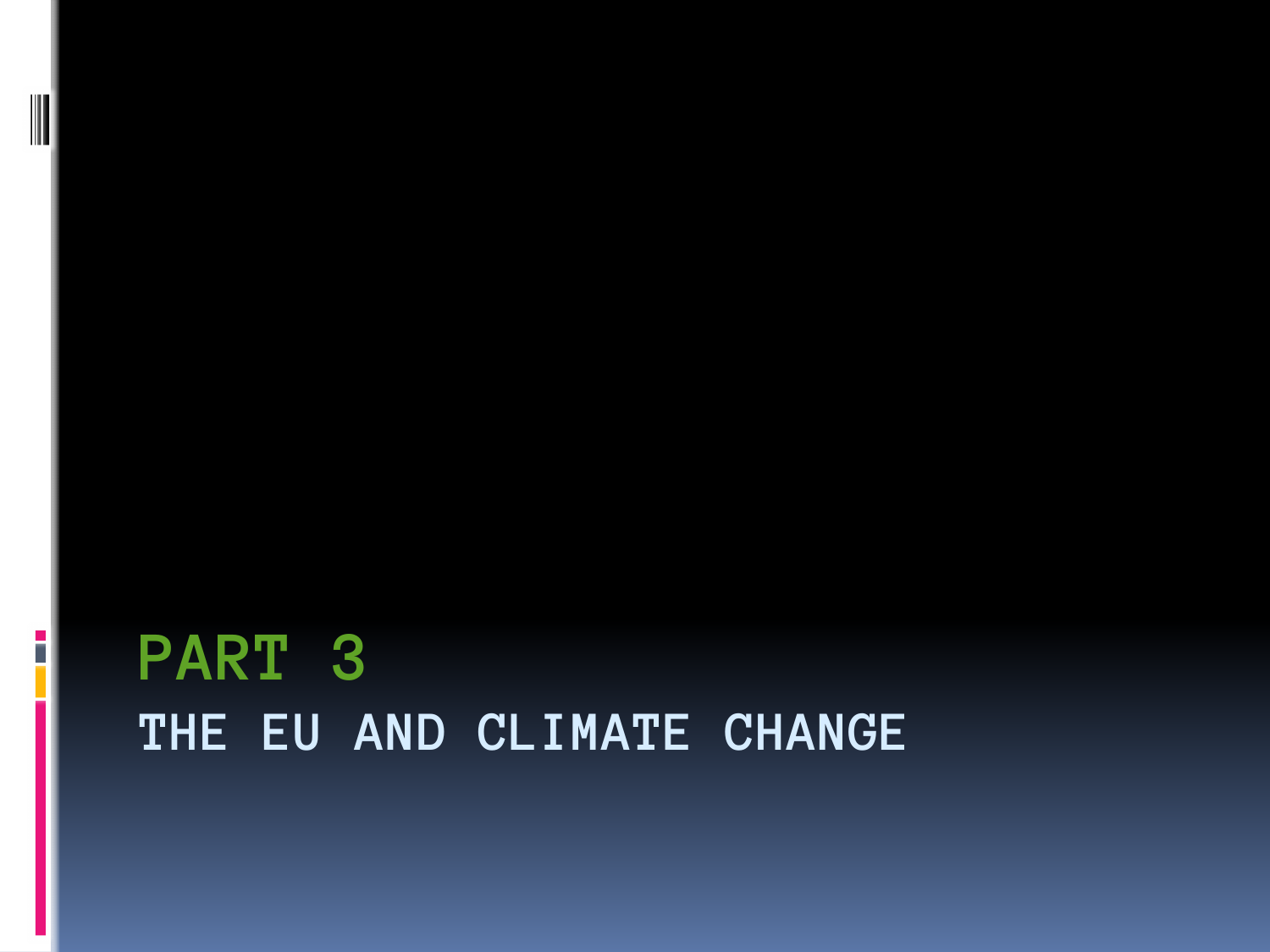

# Part 3 The Eu and Climate Change